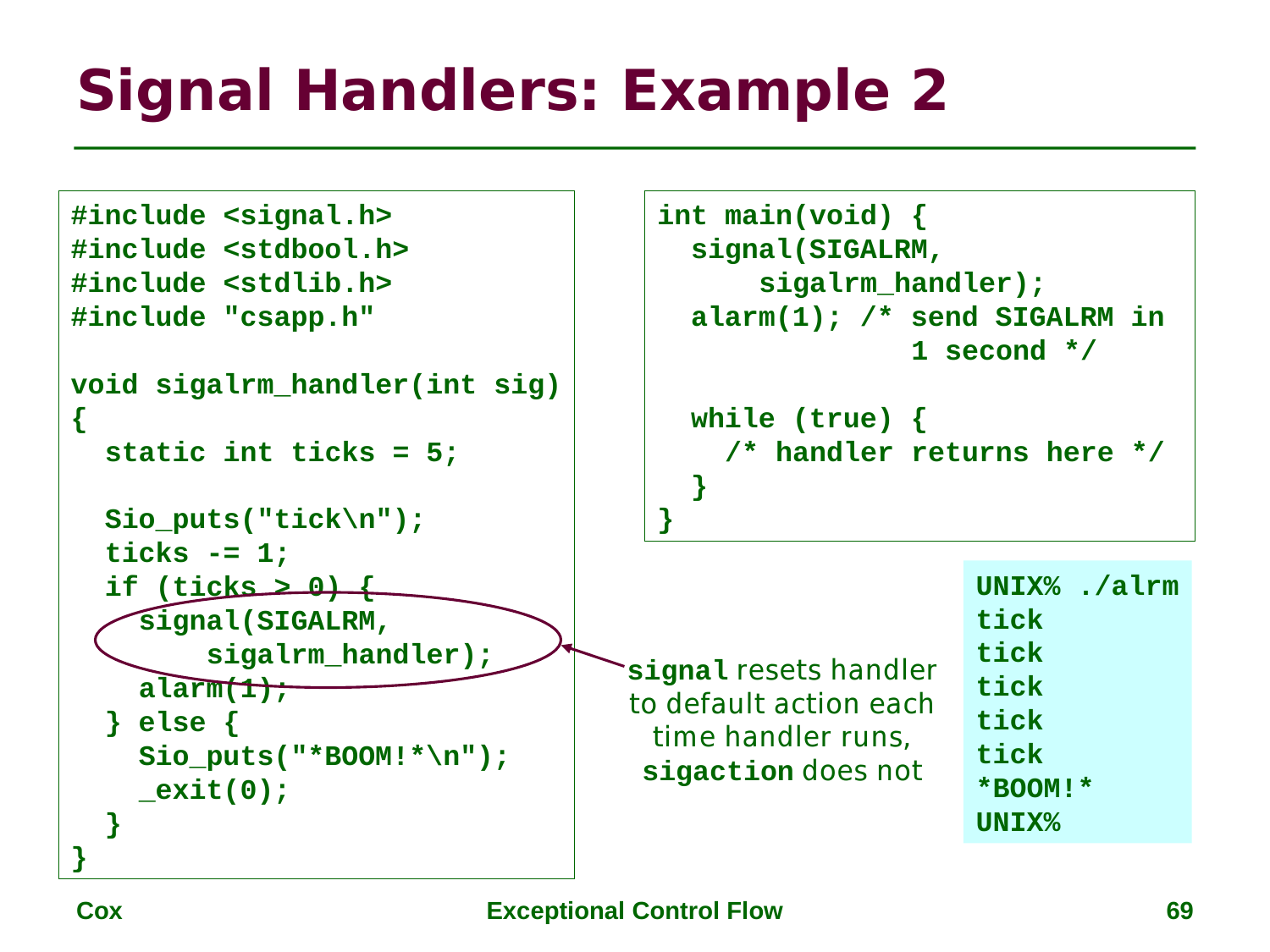

# Signal Handlers: Example 2
#include <signal.h>
#include <stdbool.h>
#include <stdlib.h>
#include "csapp.h"

void sigalrm_handler(int sig)
{
  static int ticks = 5;

  Sio_puts("tick\n");
  ticks -= 1;
  if (ticks > 0) {
    signal(SIGALRM,
        sigalrm_handler);
    alarm(1);
  } else {
    Sio_puts("*BOOM!*\n");
    _exit(0);
  }
}
int main(void) {
  signal(SIGALRM,
      sigalrm_handler);
  alarm(1); /* send SIGALRM in
               1 second */

  while (true) {
    /* handler returns here */
  }
}
UNIX% ./alrm
tick
tick
tick
tick
tick
*BOOM!*
UNIX%

signal resets handler to default action each time handler runs, sigaction does not
Cox
Exceptional Control Flow
69